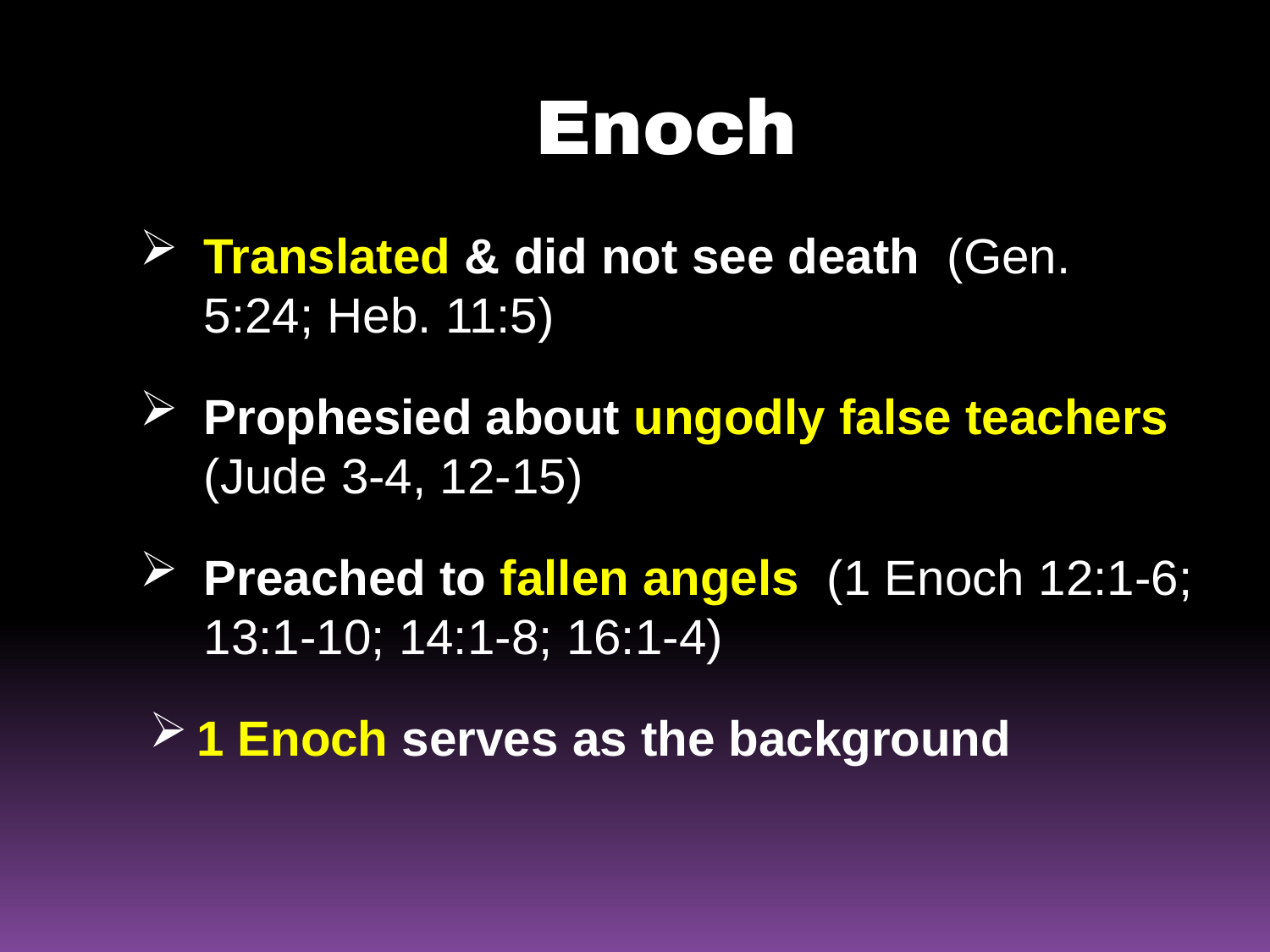

# Enoch
Translated & did not see death  (Gen. 5:24; Heb. 11:5)
Prophesied about ungodly false teachers  (Jude 3-4, 12-15)
Preached to fallen angels  (1 Enoch 12:1-6; 13:1-10; 14:1-8; 16:1-4)
1 Enoch serves as the background
26